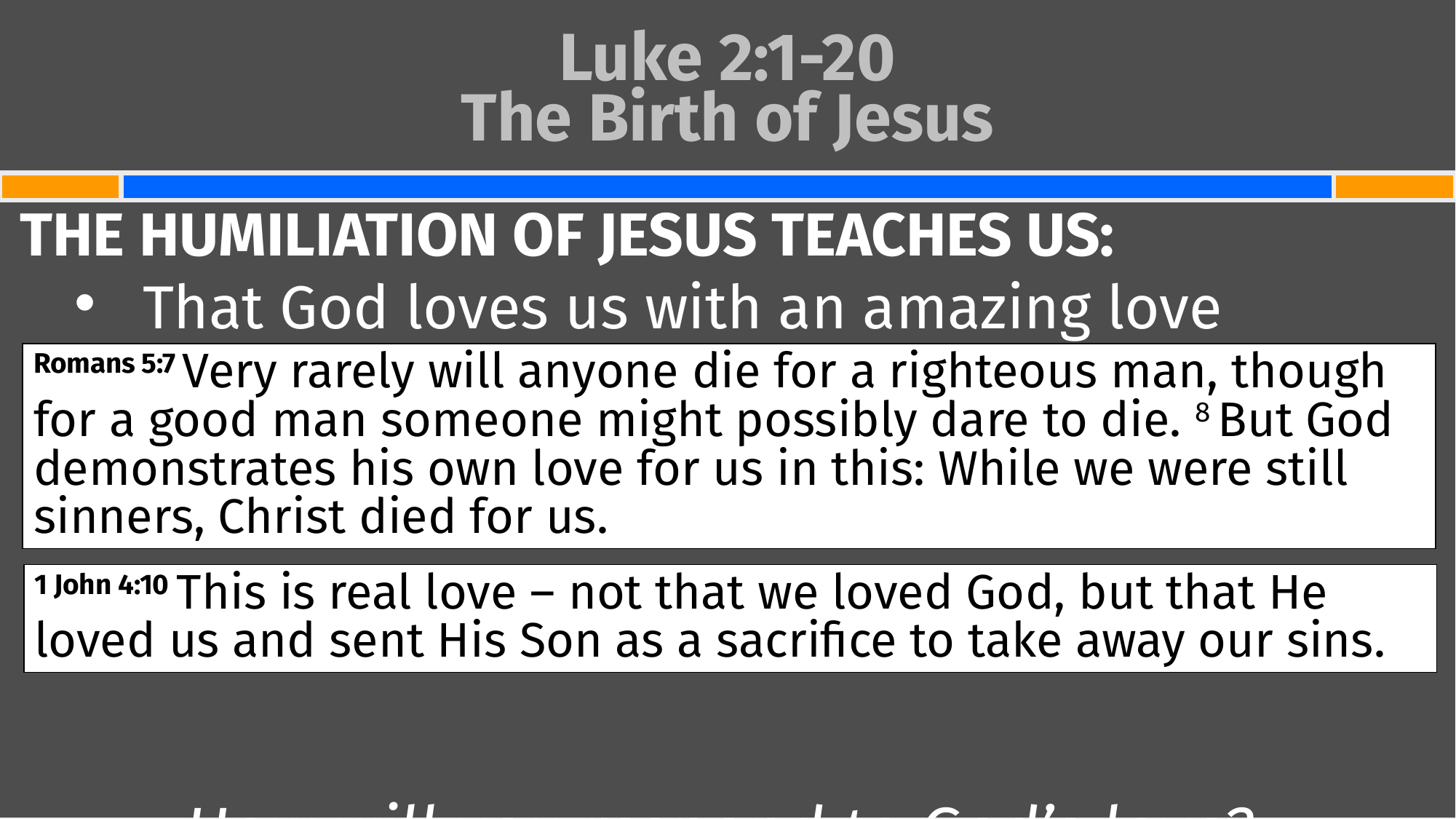

# Luke 2:1-20 The Birth of Jesus

THE HUMILIATION OF JESUS TEACHES US:
That God loves us with an amazing love

How will you respond to God’s love?
Romans 5:7 Very rarely will anyone die for a righteous man, though for a good man someone might possibly dare to die. 8 But God demonstrates his own love for us in this: While we were still sinners, Christ died for us.
1 John 4:10 This is real love – not that we loved God, but that He loved us and sent His Son as a sacrifice to take away our sins.